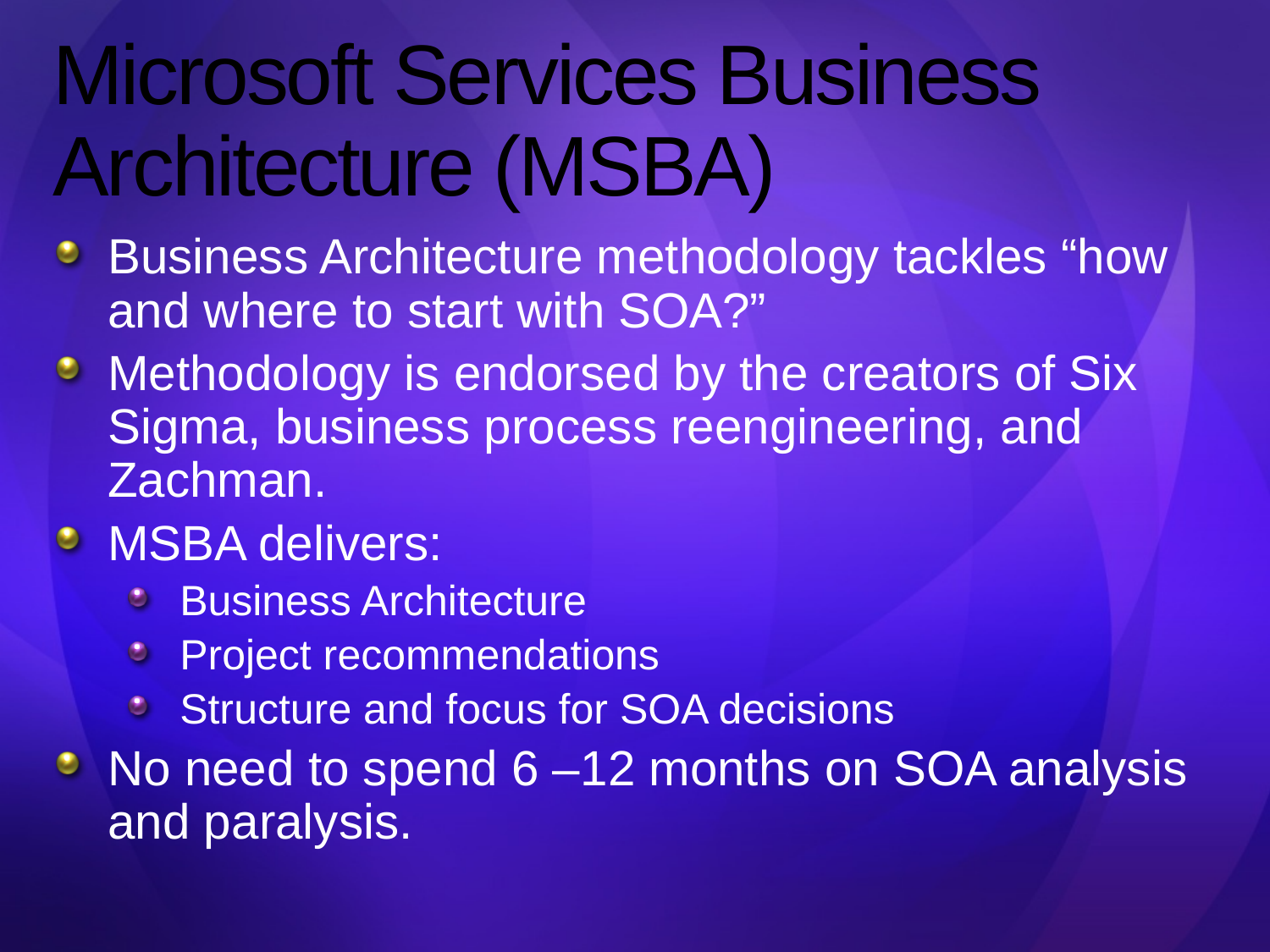

# Microsoft Services Business Architecture (MSBA)
Business Architecture methodology tackles “how and where to start with SOA?”
Methodology is endorsed by the creators of Six Sigma, business process reengineering, and Zachman.
MSBA delivers:
Business Architecture
Project recommendations
Structure and focus for SOA decisions
No need to spend 6 –12 months on SOA analysis and paralysis.